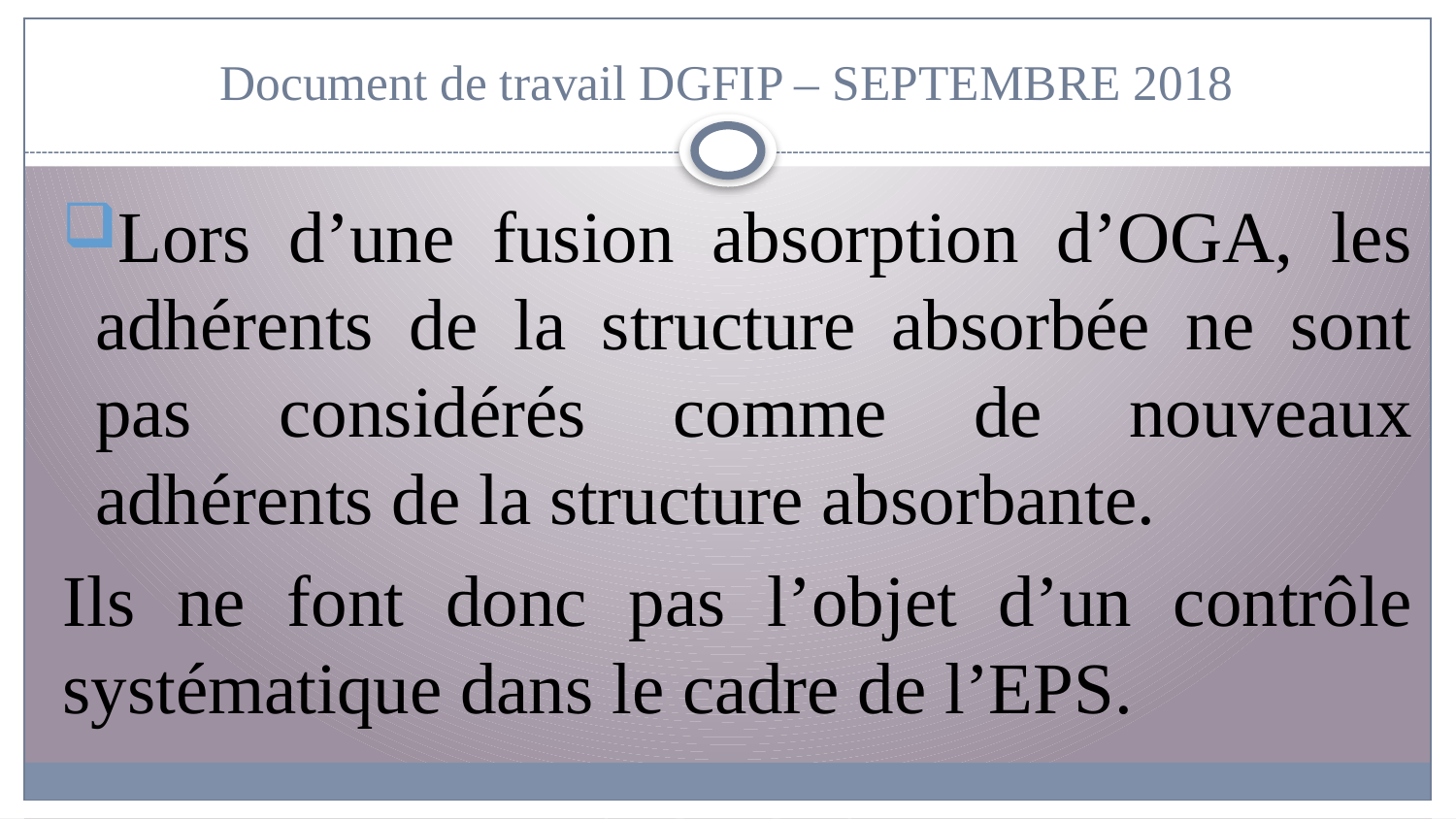

# Document de travail DGFIP – SEPTEMBRE 2018
Lors d’une fusion absorption d’OGA, les adhérents de la structure absorbée ne sont pas considérés comme de nouveaux adhérents de la structure absorbante.
Ils ne font donc pas l’objet d’un contrôle systématique dans le cadre de l’EPS.